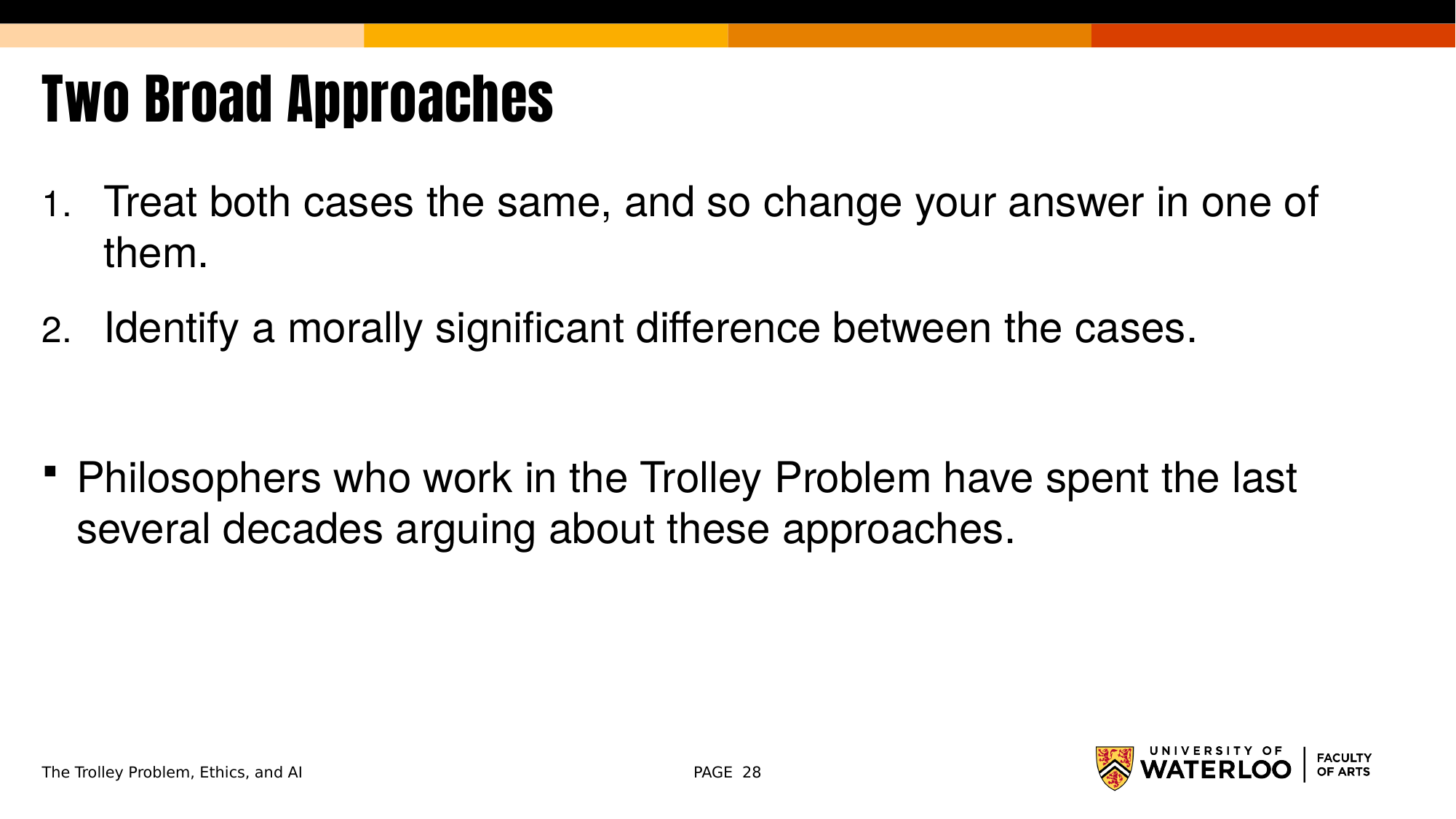

# Two Broad Approaches
Treat both cases the same, and so change your answer in one of them.
Identify a morally significant difference between the cases.

Philosophers who work in the Trolley Problem have spent the last several decades arguing about these approaches.

The Trolley Problem, Ethics, and AI
PAGE  28